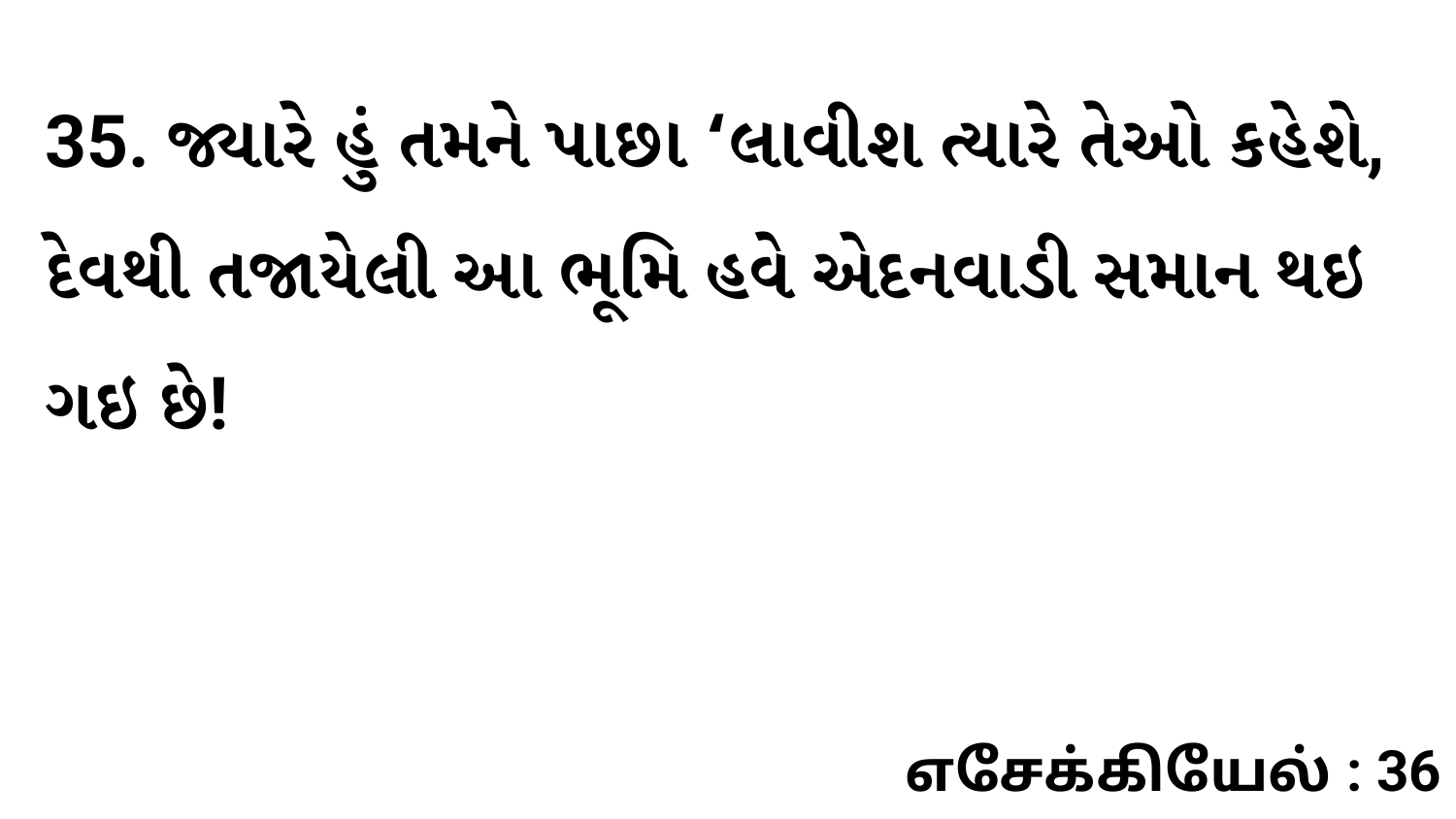

35. જ્યારે હું તમને પાછા ‘લાવીશ ત્યારે તેઓ કહેશે, દેવથી તજાયેલી આ ભૂમિ હવે એદનવાડી સમાન થઇ ગઇ છે!
எசேக்கியேல் : 36